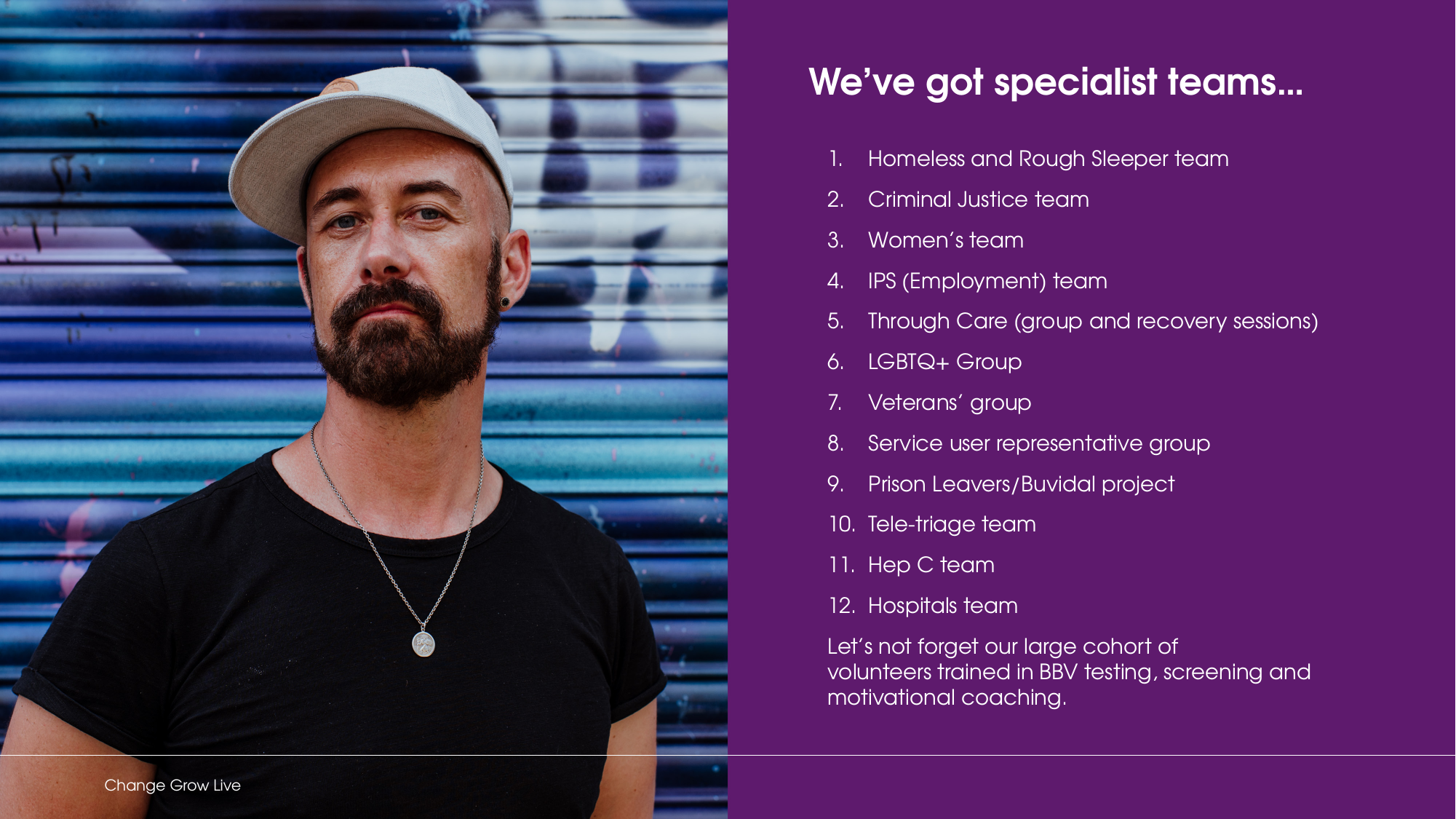

We’ve got specialist teams…​
Homeless and Rough Sleeper team​
Criminal Justice team​
Women’s team​
IPS (Employment) team​
Through Care (group and recovery sessions)​
LGBTQ+ Group​
Veterans’ group​
Service user representative group​
Prison Leavers/Buvidal project ​
Tele-triage team​
Hep C team
Hospitals team​
Let’s not forget our large cohort of volunteers trained in BBV testing, screening and motivational coaching. ​